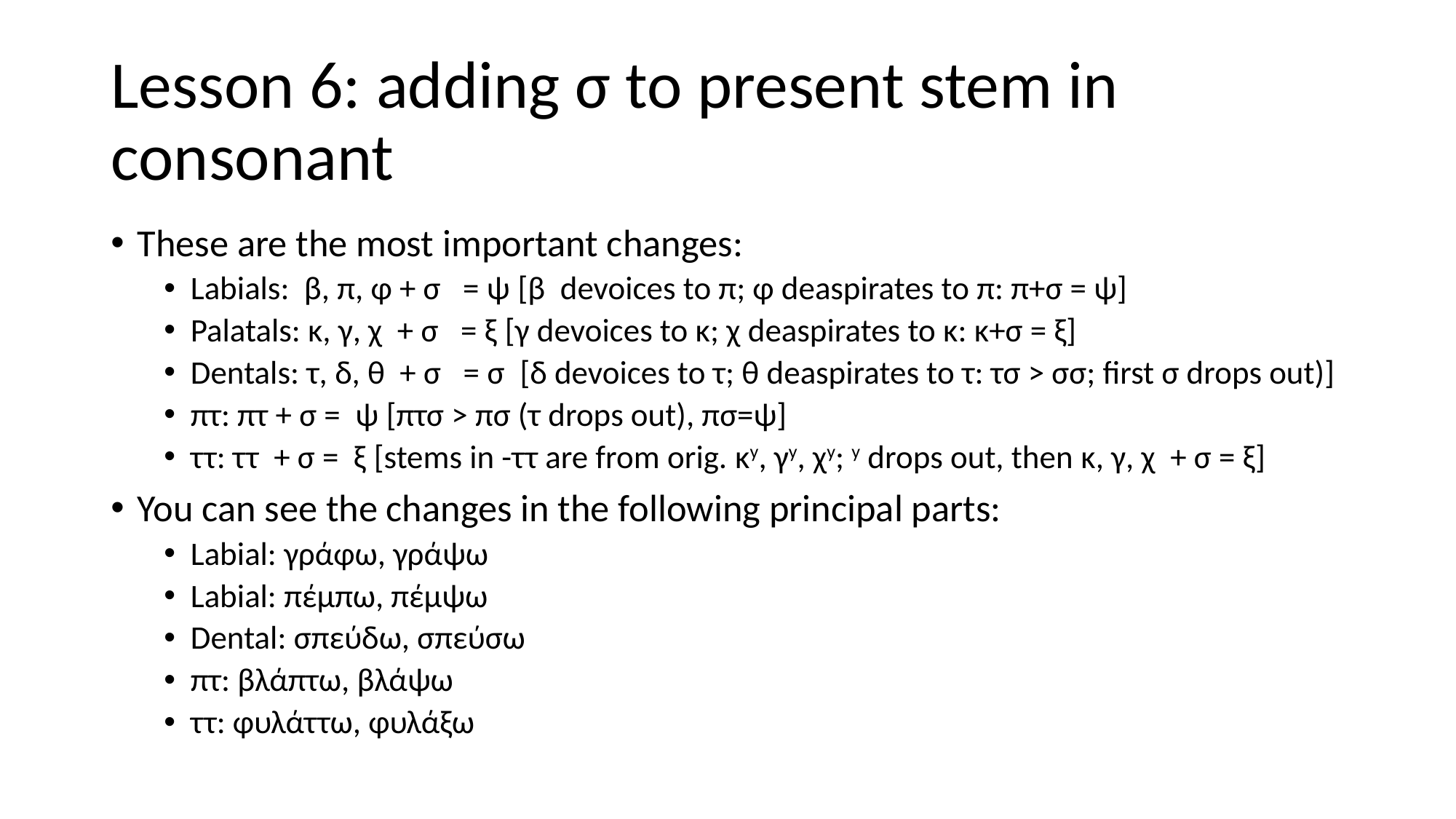

# Lesson 6: adding σ to present stem in consonant
These are the most important changes:
Labials:  β, π, φ + σ   = ψ [β  devoices to π; φ deaspirates to π: π+σ = ψ]
Palatals: κ, γ, χ  + σ   = ξ [γ devoices to κ; χ deaspirates to κ: κ+σ = ξ]
Dentals: τ, δ, θ  + σ   = σ  [δ devoices to τ; θ deaspirates to τ: τσ > σσ; first σ drops out)]
πτ: πτ + σ =  ψ [πτσ > πσ (τ drops out), πσ=ψ]
ττ: ττ  + σ =  ξ [stems in -ττ are from orig. κy, γy, χy; y drops out, then κ, γ, χ  + σ = ξ]
You can see the changes in the following principal parts:
Labial: γράφω, γράψω
Labial: πέμπω, πέμψω
Dental: σπεύδω, σπεύσω
πτ: βλάπτω, βλάψω
ττ: φυλάττω, φυλάξω